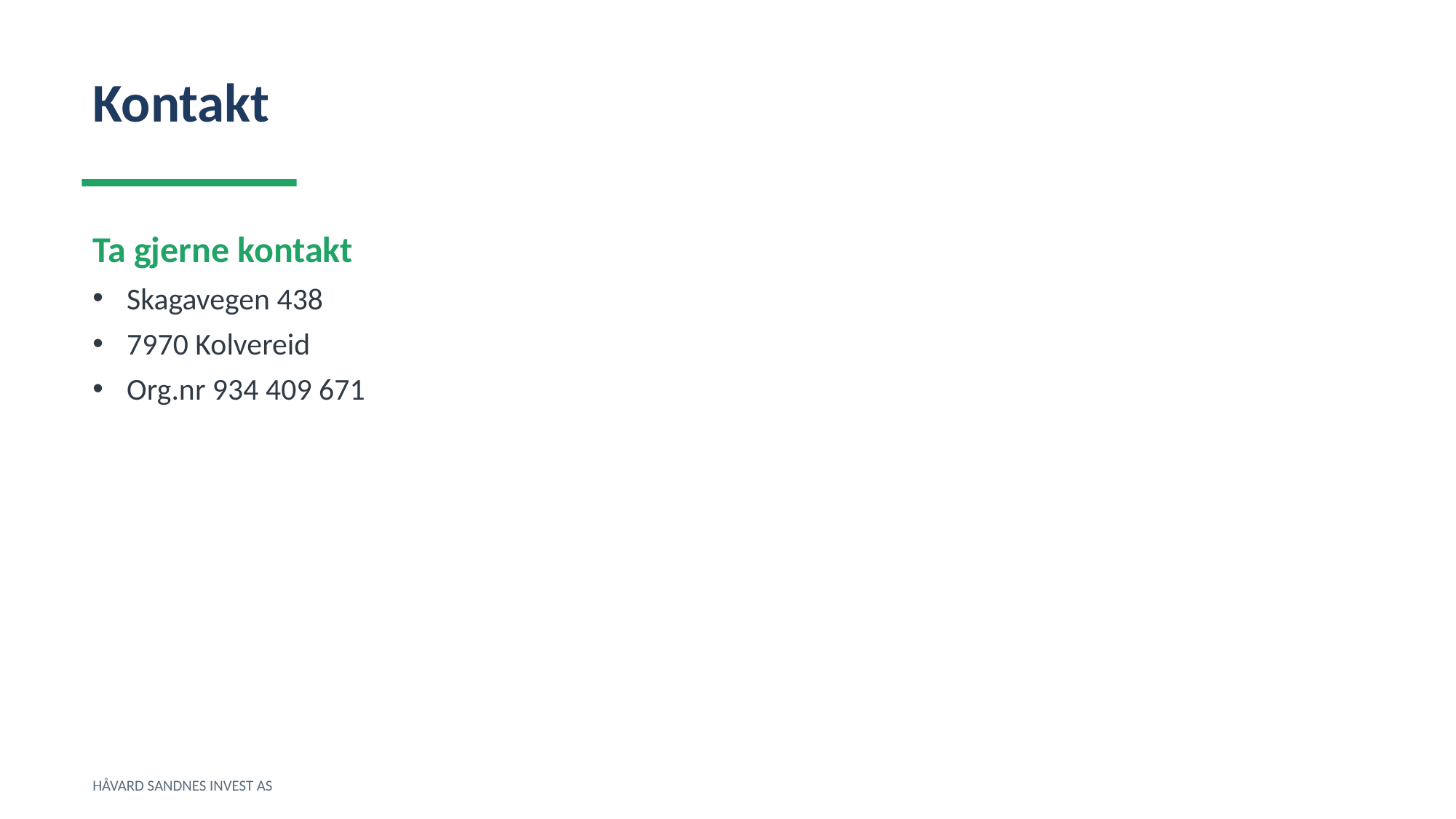

Kontakt

Ta gjerne kontakt
Skagavegen 438
7970 Kolvereid
Org.nr 934 409 671
HÅVARD SANDNES INVEST AS